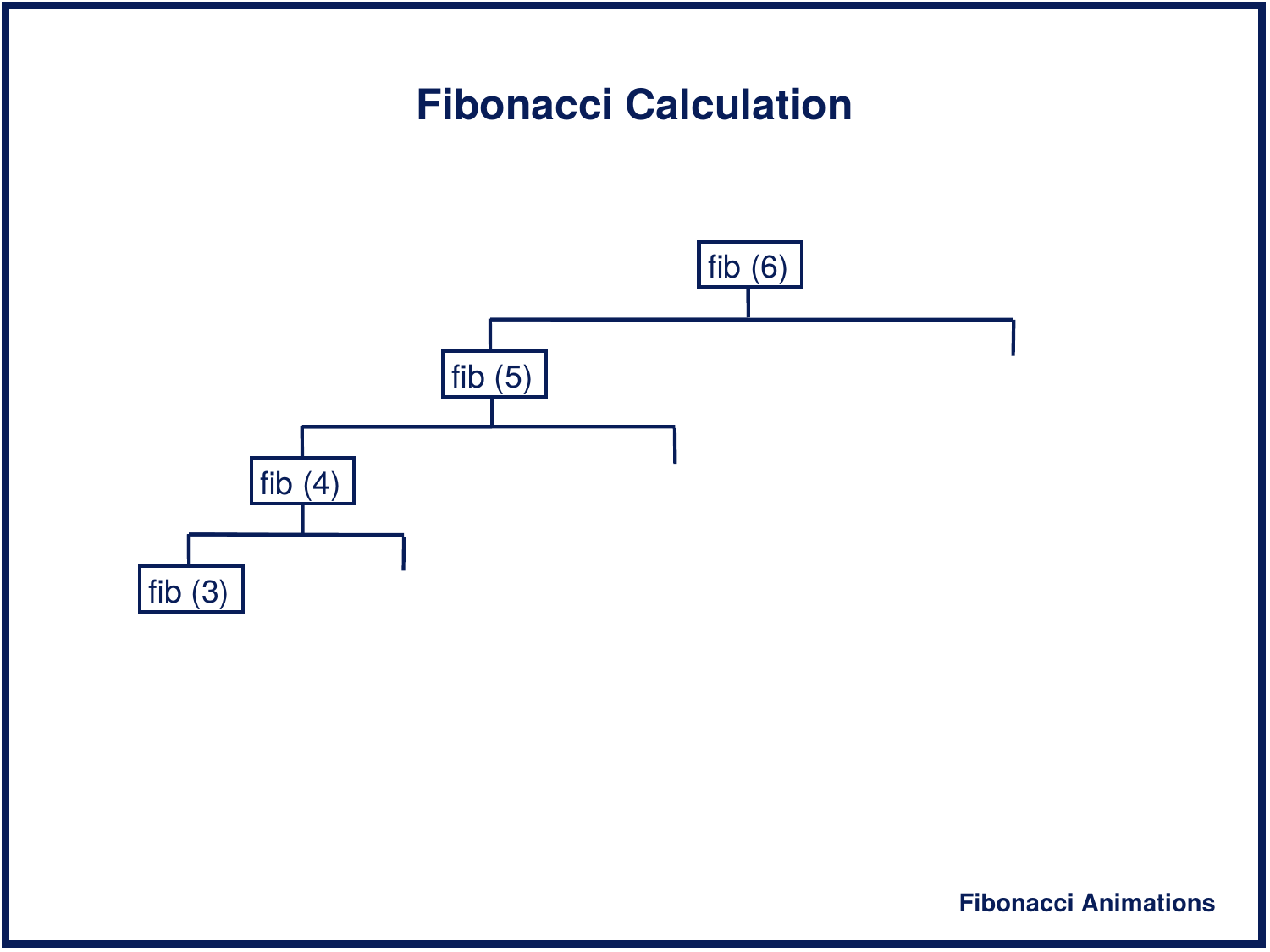

# Fibonacci Calculation
fib (6)

fib (5)

fib (4)

fib (3)